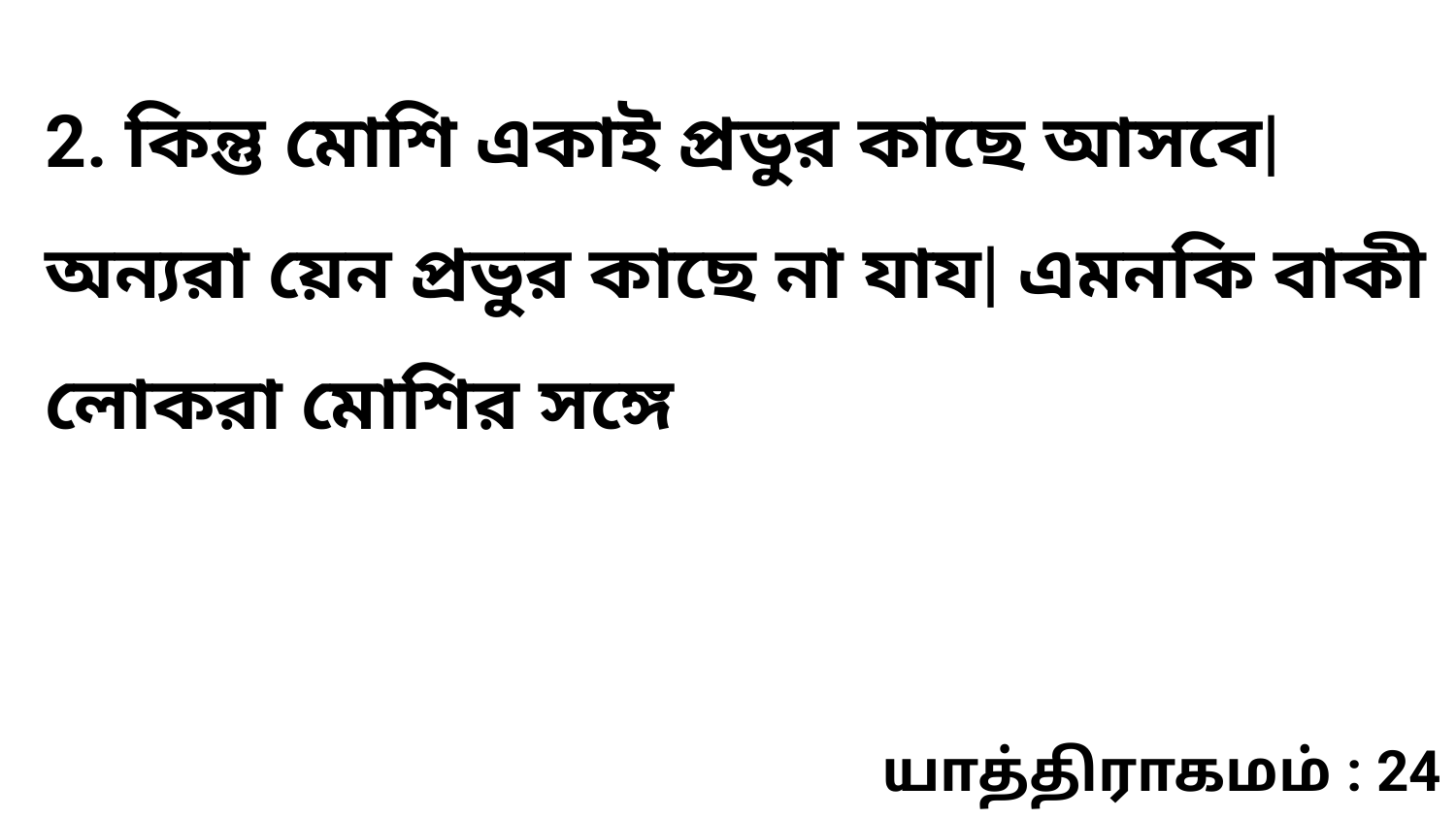

2. কিন্তু মোশি একাই প্রভুর কাছে আসবে| অন্যরা য়েন প্রভুর কাছে না যায| এমনকি বাকী লোকরা মোশির সঙ্গে
யாத்திராகமம் : 24